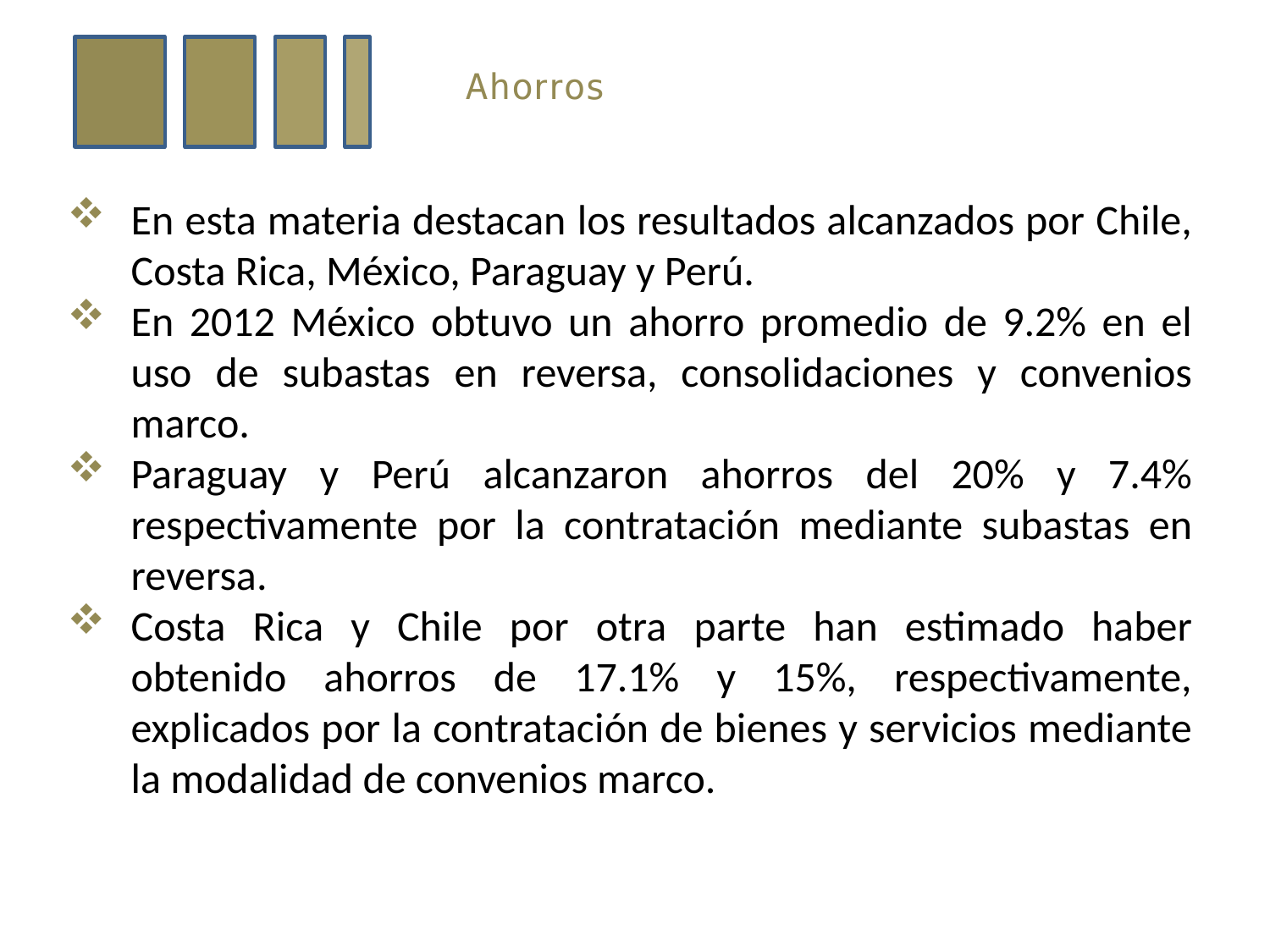

Ahorros

En esta materia destacan los resultados alcanzados por Chile, Costa Rica, México, Paraguay y Perú.
En 2012 México obtuvo un ahorro promedio de 9.2% en el uso de subastas en reversa, consolidaciones y convenios marco.
Paraguay y Perú alcanzaron ahorros del 20% y 7.4% respectivamente por la contratación mediante subastas en reversa.
Costa Rica y Chile por otra parte han estimado haber obtenido ahorros de 17.1% y 15%, respectivamente, explicados por la contratación de bienes y servicios mediante la modalidad de convenios marco.